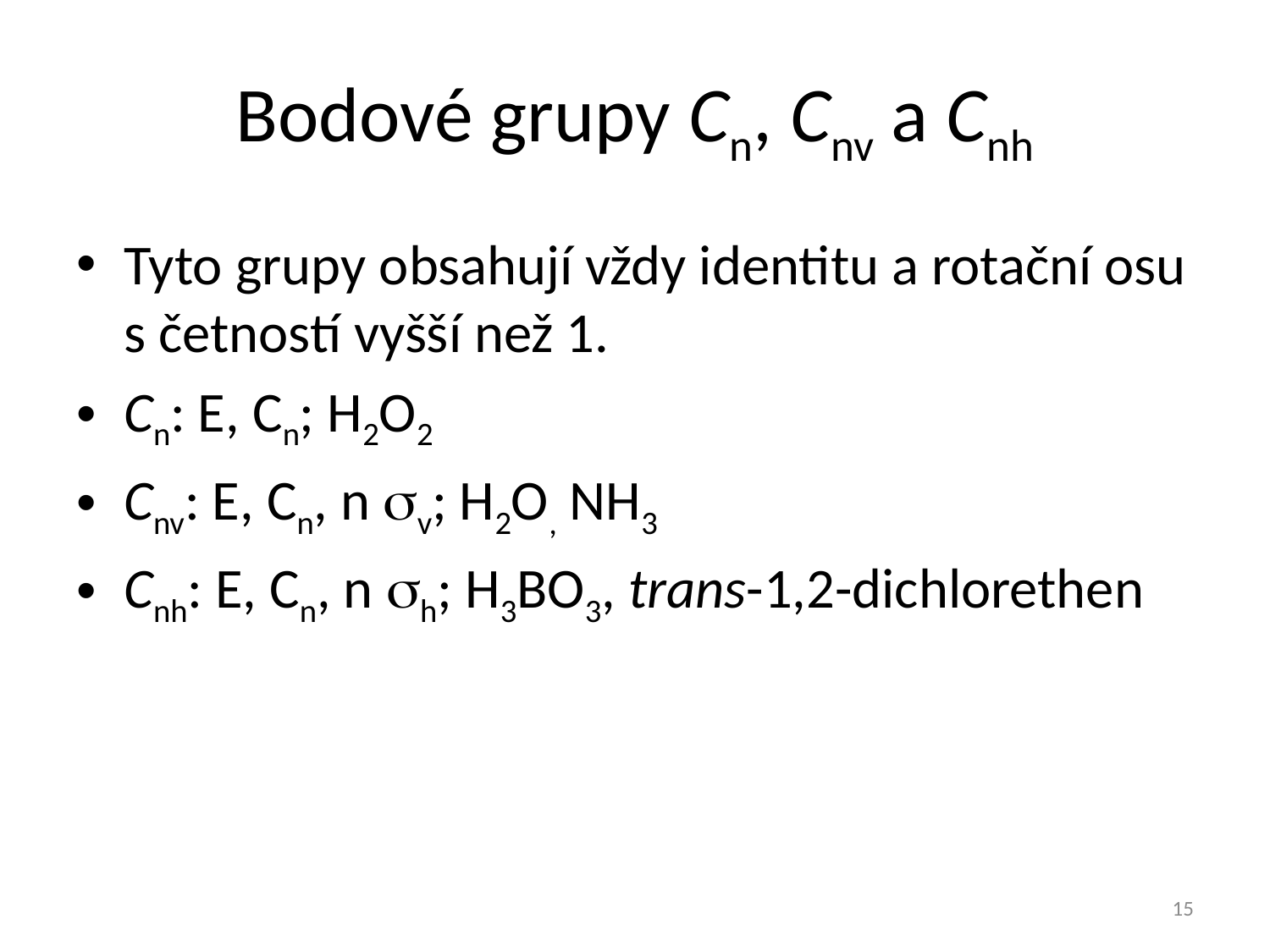

# Bodové grupy Cn, Cnv a Cnh
Tyto grupy obsahují vždy identitu a rotační osu s četností vyšší než 1.
Cn: E, Cn; H2O2
Cnv: E, Cn, n σv; H2O, NH3
Cnh: E, Cn, n σh; H3BO3, trans-1,2-dichlorethen
15